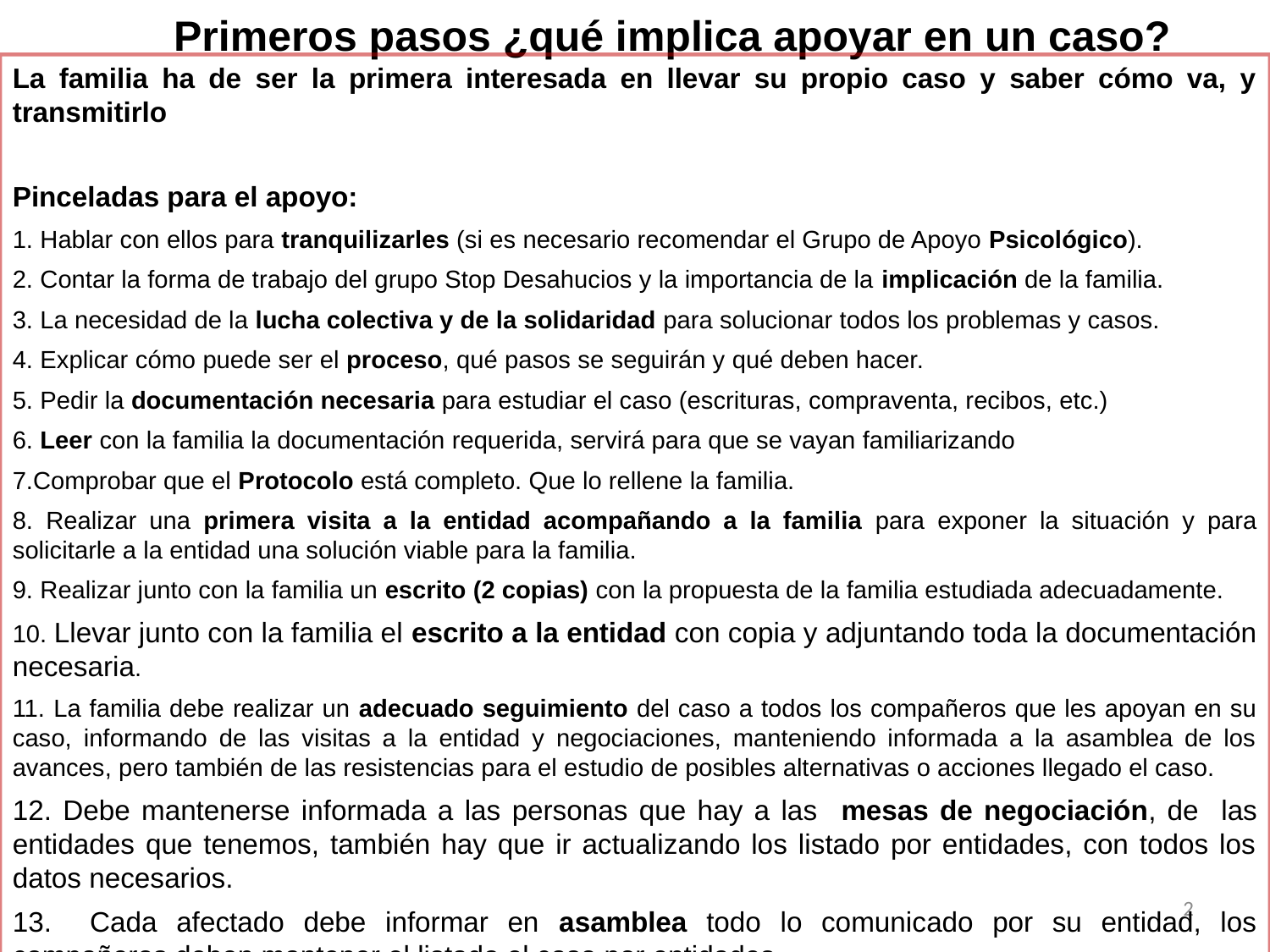

Primeros pasos ¿qué implica apoyar en un caso?
La familia ha de ser la primera interesada en llevar su propio caso y saber cómo va, y transmitirlo

Pinceladas para el apoyo:
 Hablar con ellos para tranquilizarles (si es necesario recomendar el Grupo de Apoyo Psicológico).
 Contar la forma de trabajo del grupo Stop Desahucios y la importancia de la implicación de la familia.
 La necesidad de la lucha colectiva y de la solidaridad para solucionar todos los problemas y casos.
 Explicar cómo puede ser el proceso, qué pasos se seguirán y qué deben hacer.
 Pedir la documentación necesaria para estudiar el caso (escrituras, compraventa, recibos, etc.)
 Leer con la familia la documentación requerida, servirá para que se vayan familiarizando
Comprobar que el Protocolo está completo. Que lo rellene la familia.
 Realizar una primera visita a la entidad acompañando a la familia para exponer la situación y para solicitarle a la entidad una solución viable para la familia.
 Realizar junto con la familia un escrito (2 copias) con la propuesta de la familia estudiada adecuadamente.
 Llevar junto con la familia el escrito a la entidad con copia y adjuntando toda la documentación necesaria.
 La familia debe realizar un adecuado seguimiento del caso a todos los compañeros que les apoyan en su caso, informando de las visitas a la entidad y negociaciones, manteniendo informada a la asamblea de los avances, pero también de las resistencias para el estudio de posibles alternativas o acciones llegado el caso.
 Debe mantenerse informada a las personas que hay a las  mesas de negociación, de  las entidades que tenemos, también hay que ir actualizando los listado por entidades, con todos los datos necesarios.
  Cada afectado debe informar en asamblea todo lo comunicado por su entidad, los compañeros deben mantener el listado el caso por entidades.
2